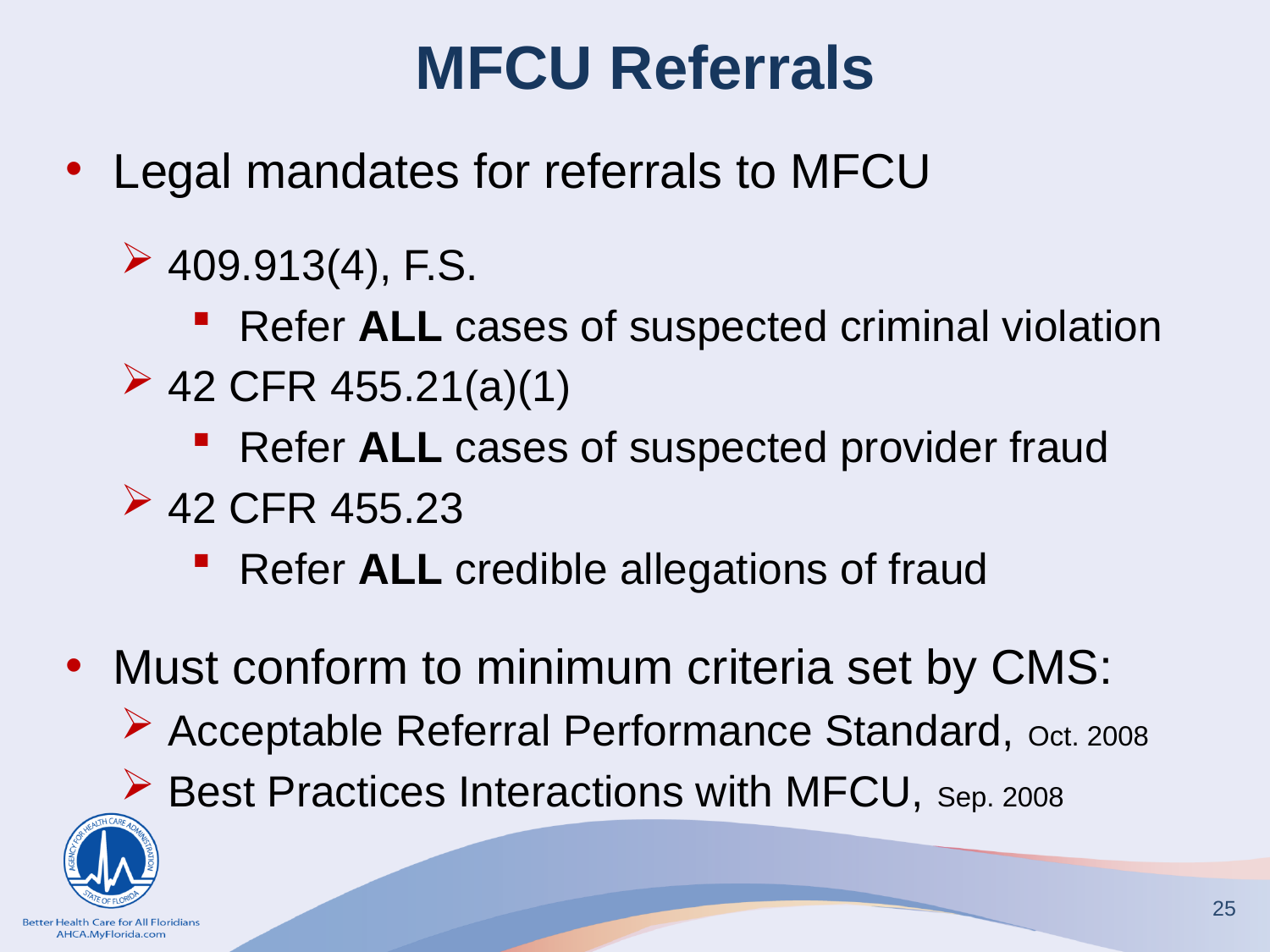

# MFCU Referrals
Legal mandates for referrals to MFCU

409.913(4), F.S.
Refer ALL cases of suspected criminal violation
42 CFR 455.21(a)(1)
Refer ALL cases of suspected provider fraud
42 CFR 455.23
Refer ALL credible allegations of fraud

Must conform to minimum criteria set by CMS:
Acceptable Referral Performance Standard, Oct. 2008
Best Practices Interactions with MFCU, Sep. 2008
25